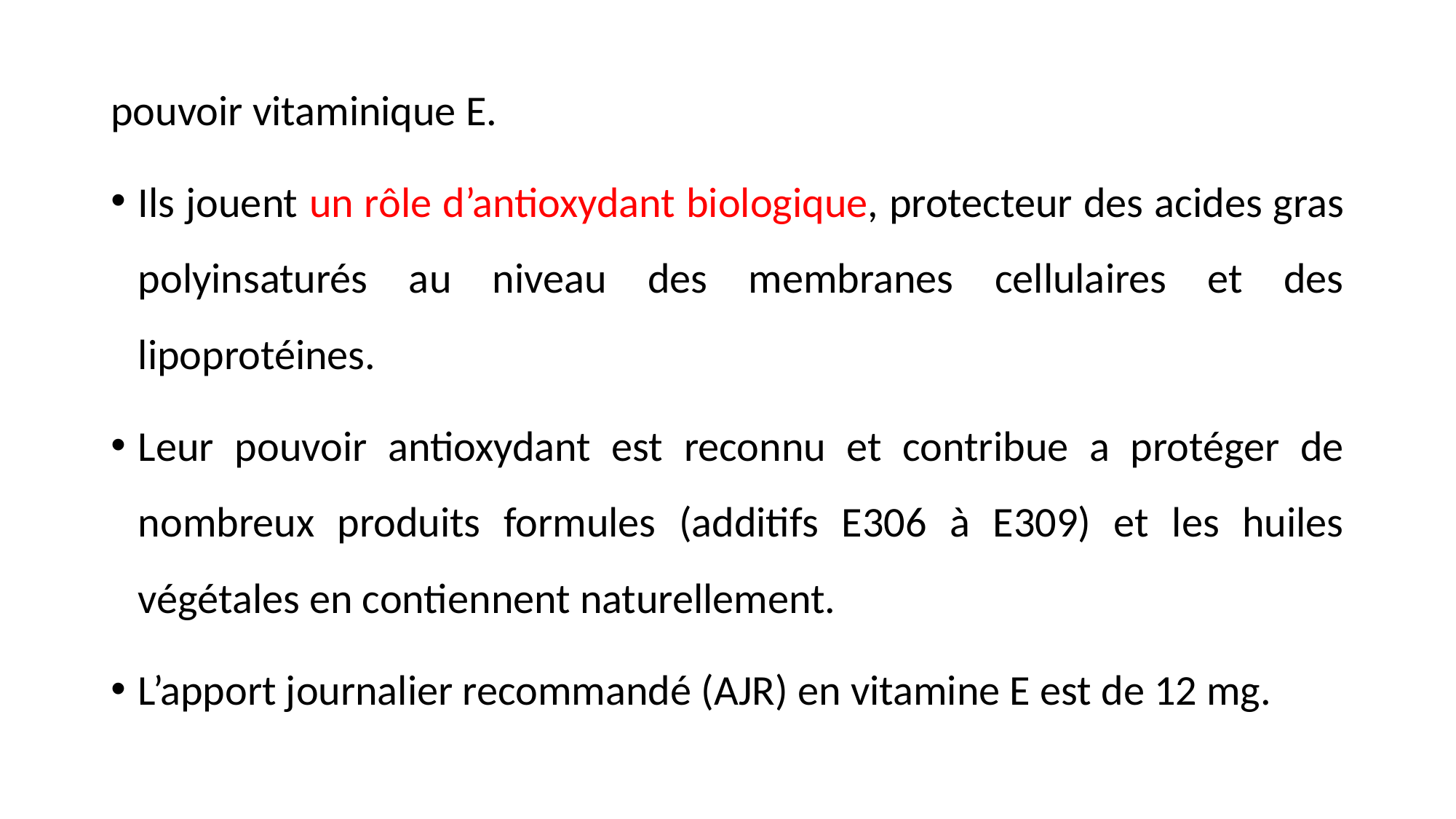

pouvoir vitaminique E.
Ils jouent un rôle d’antioxydant biologique, protecteur des acides gras polyinsaturés au niveau des membranes cellulaires et des lipoprotéines.
Leur pouvoir antioxydant est reconnu et contribue a protéger de nombreux produits formules (additifs E306 à E309) et les huiles végétales en contiennent naturellement.
L’apport journalier recommandé (AJR) en vitamine E est de 12 mg.